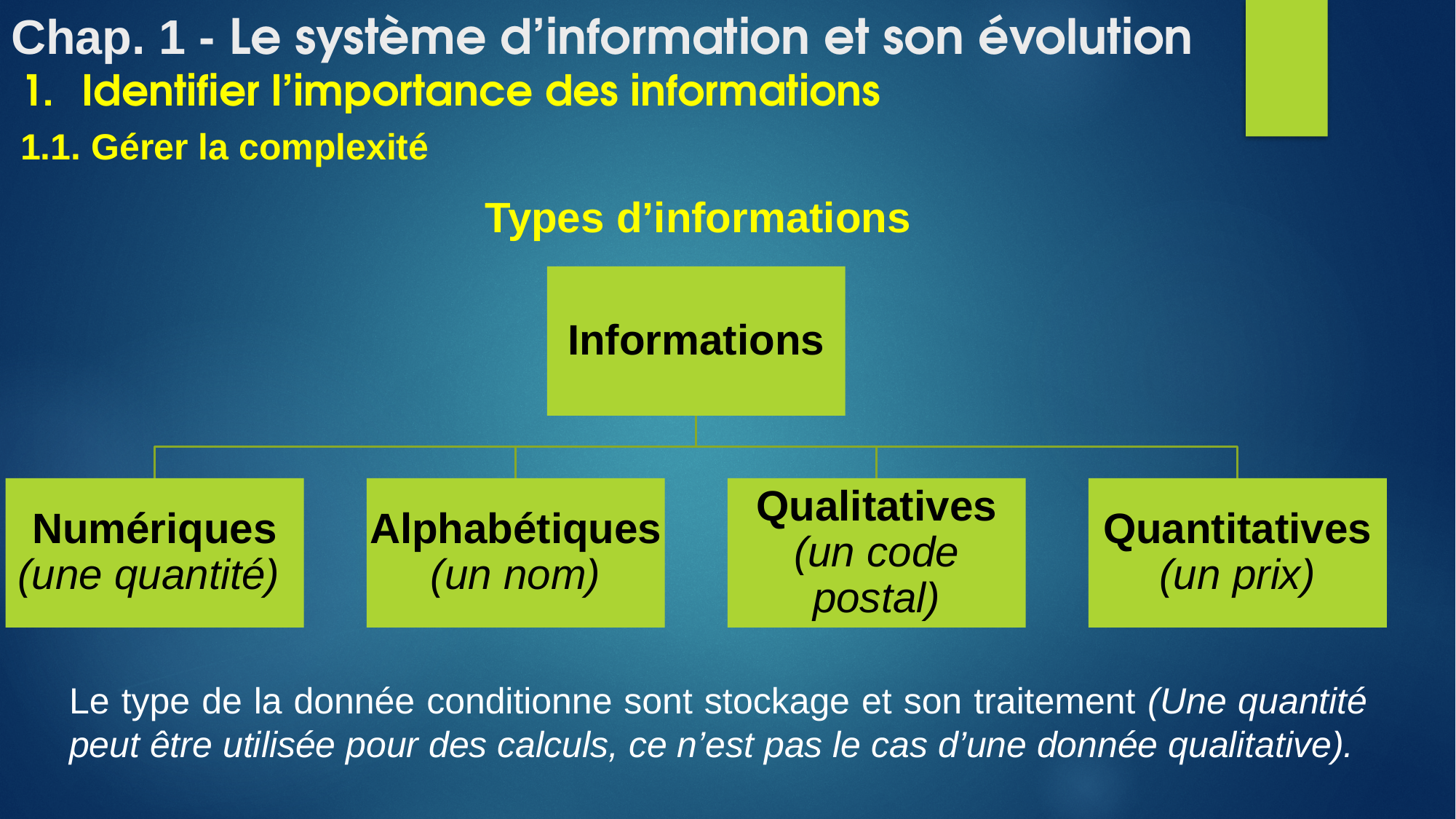

Chap. 1 - Le système d’information et son évolution
Identifier l’importance des informations
1.1. Gérer la complexité
Types d’informations

Informations
Numériques (une quantité)
Alphabétiques (un nom)
Qualitatives (un code postal)
Quantitatives (un prix)
Le type de la donnée conditionne sont stockage et son traitement (Une quantité peut être utilisée pour des calculs, ce n’est pas le cas d’une donnée qualitative).